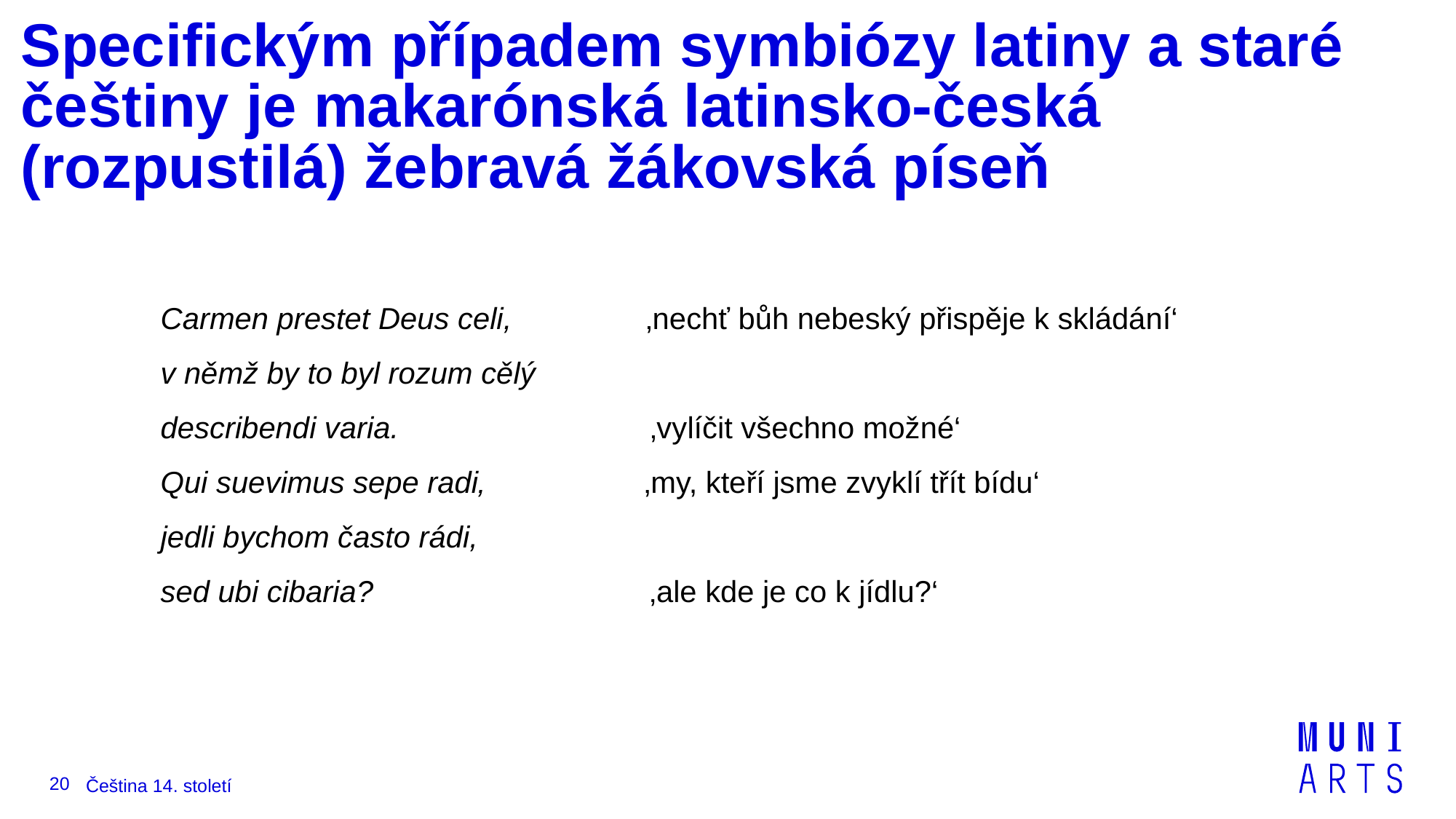

# Specifickým případem symbiózy latiny a staré češtiny je makarónská latinsko-česká (rozpustilá) žebravá žákovská píseň
Carmen prestet Deus celi,                ‚nechť bůh nebeský přispěje k skládání‘
v němž by to byl rozum cělý
describendi varia.                              ‚vylíčit všechno možné‘
Qui suevimus sepe radi‚                   ‚my, kteří jsme zvyklí třít bídu‘
jedli bychom často rádi,
sed ubi cibaria?                                 ‚ale kde je co k jídlu?‘

20
Čeština 14. století